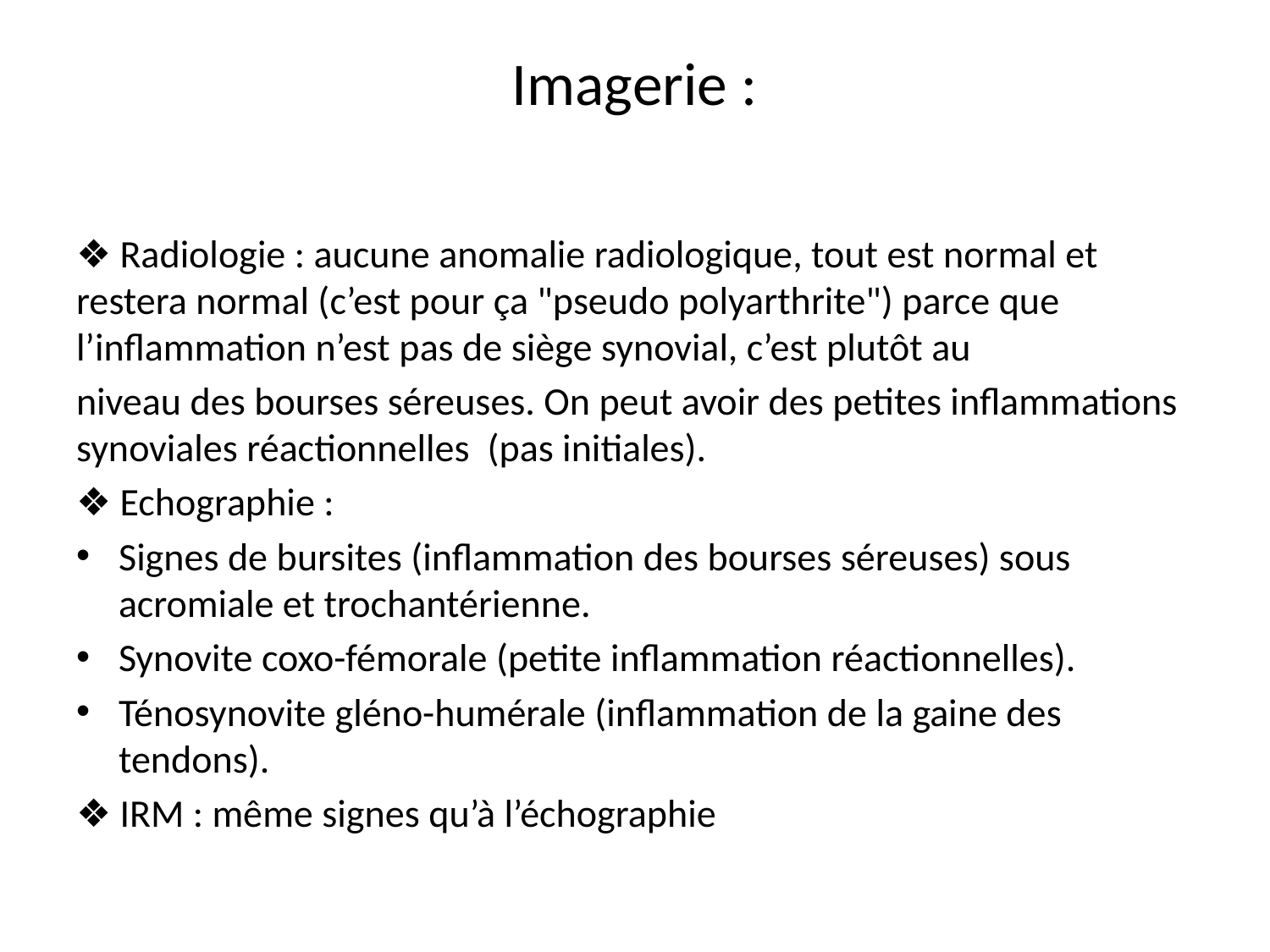

# Imagerie :
❖ Radiologie : aucune anomalie radiologique, tout est normal et restera normal (c’est pour ça "pseudo polyarthrite") parce que l’inflammation n’est pas de siège synovial, c’est plutôt au
niveau des bourses séreuses. On peut avoir des petites inflammations synoviales réactionnelles  (pas initiales).
❖ Echographie :
Signes de bursites (inflammation des bourses séreuses) sous acromiale et trochantérienne.
Synovite coxo-fémorale (petite inflammation réactionnelles).
Ténosynovite gléno-humérale (inflammation de la gaine des tendons).
❖ IRM : même signes qu’à l’échographie